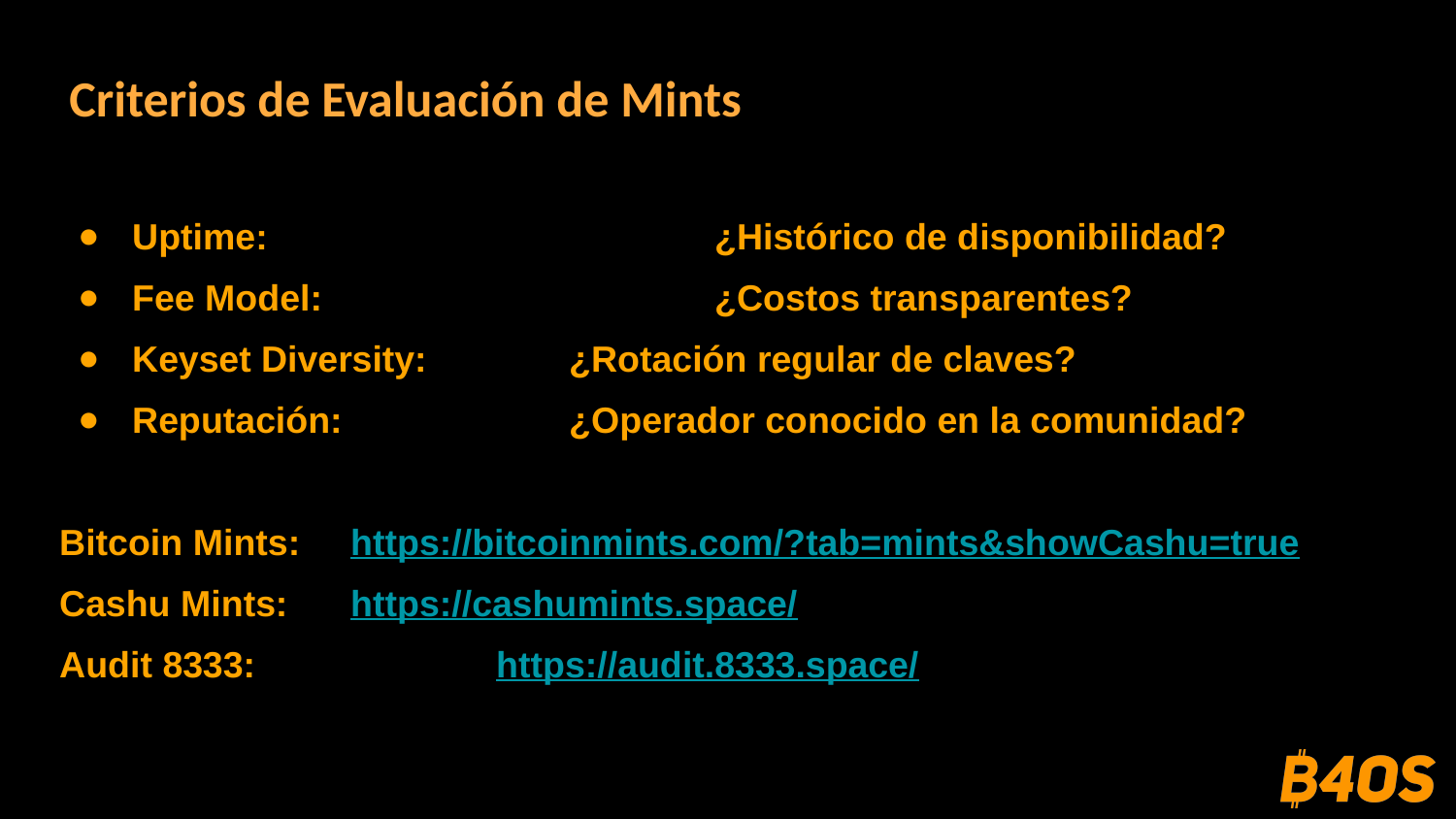

# Criterios de Evaluación de Mints
Uptime: 			¿Histórico de disponibilidad?
Fee Model: 			¿Costos transparentes?
Keyset Diversity: 	¿Rotación regular de claves?
Reputación: 		¿Operador conocido en la comunidad?

Bitcoin Mints: 	https://bitcoinmints.com/?tab=mints&showCashu=true
Cashu Mints:  	https://cashumints.space/
Audit 8333:		https://audit.8333.space/